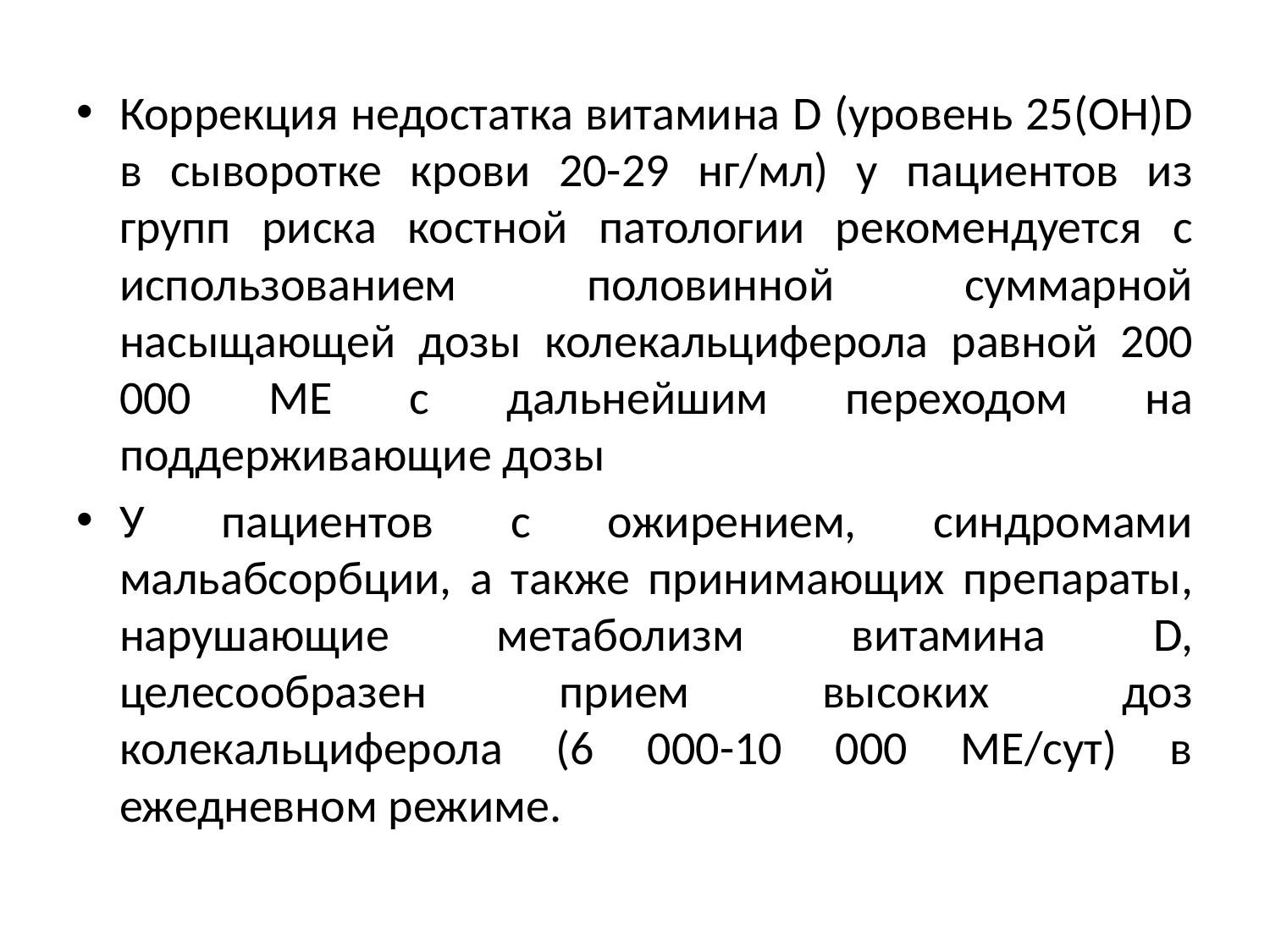

Коррекция недостатка витамина D (уровень 25(ОН)D в сыворотке крови 20-29 нг/мл) у пациентов из групп риска костной патологии рекомендуется с использованием половинной суммарной насыщающей дозы колекальциферола равной 200 000 МЕ с дальнейшим переходом на поддерживающие дозы
У пациентов с ожирением, синдромами мальабсорбции, а также принимающих препараты, нарушающие метаболизм витамина D, целесообразен прием высоких доз колекальциферола (6 000-10 000 МЕ/сут) в ежедневном режиме.